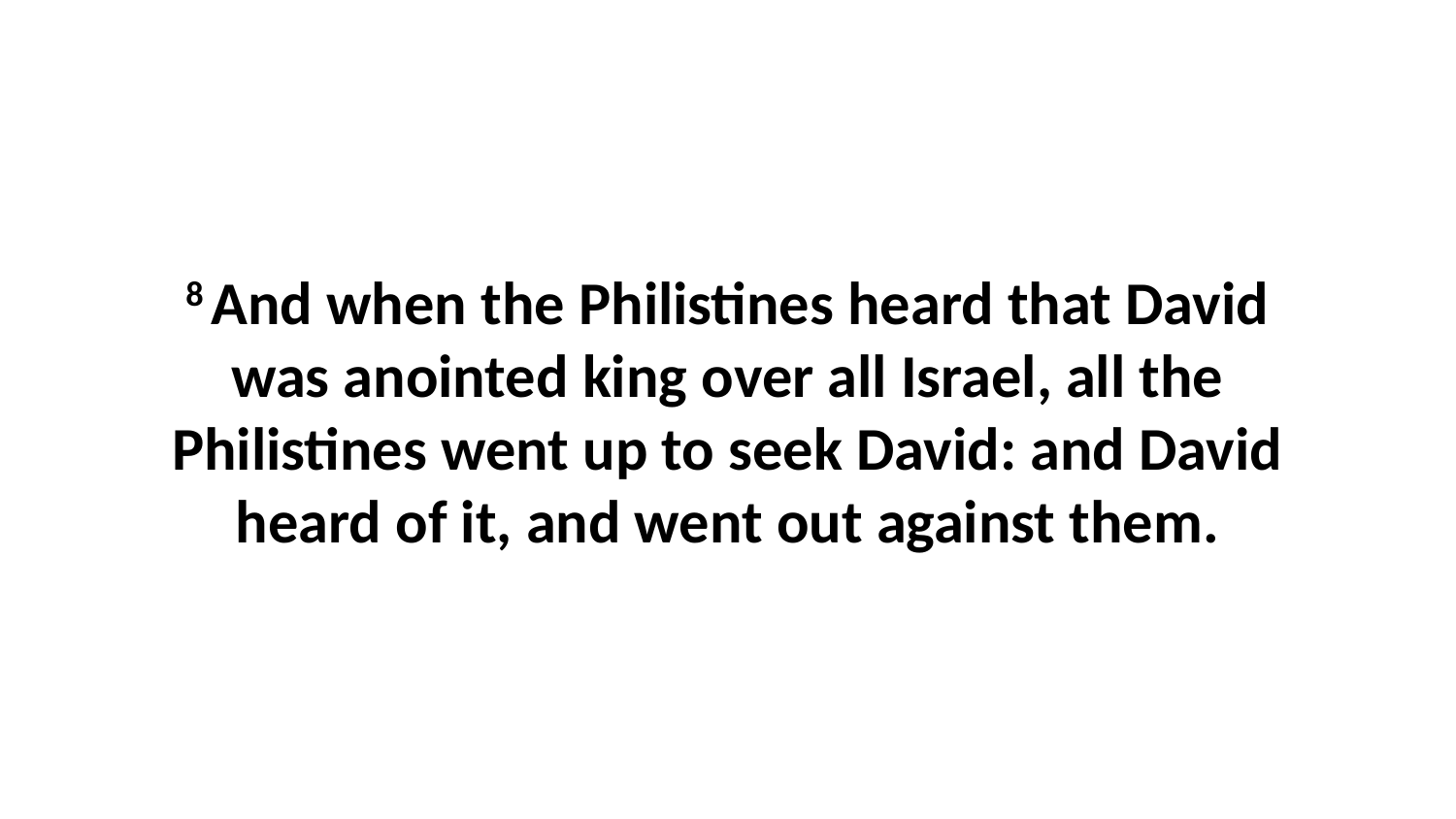

8 And when the Philistines heard that David was anointed king over all Israel, all the Philistines went up to seek David: and David heard of it, and went out against them.